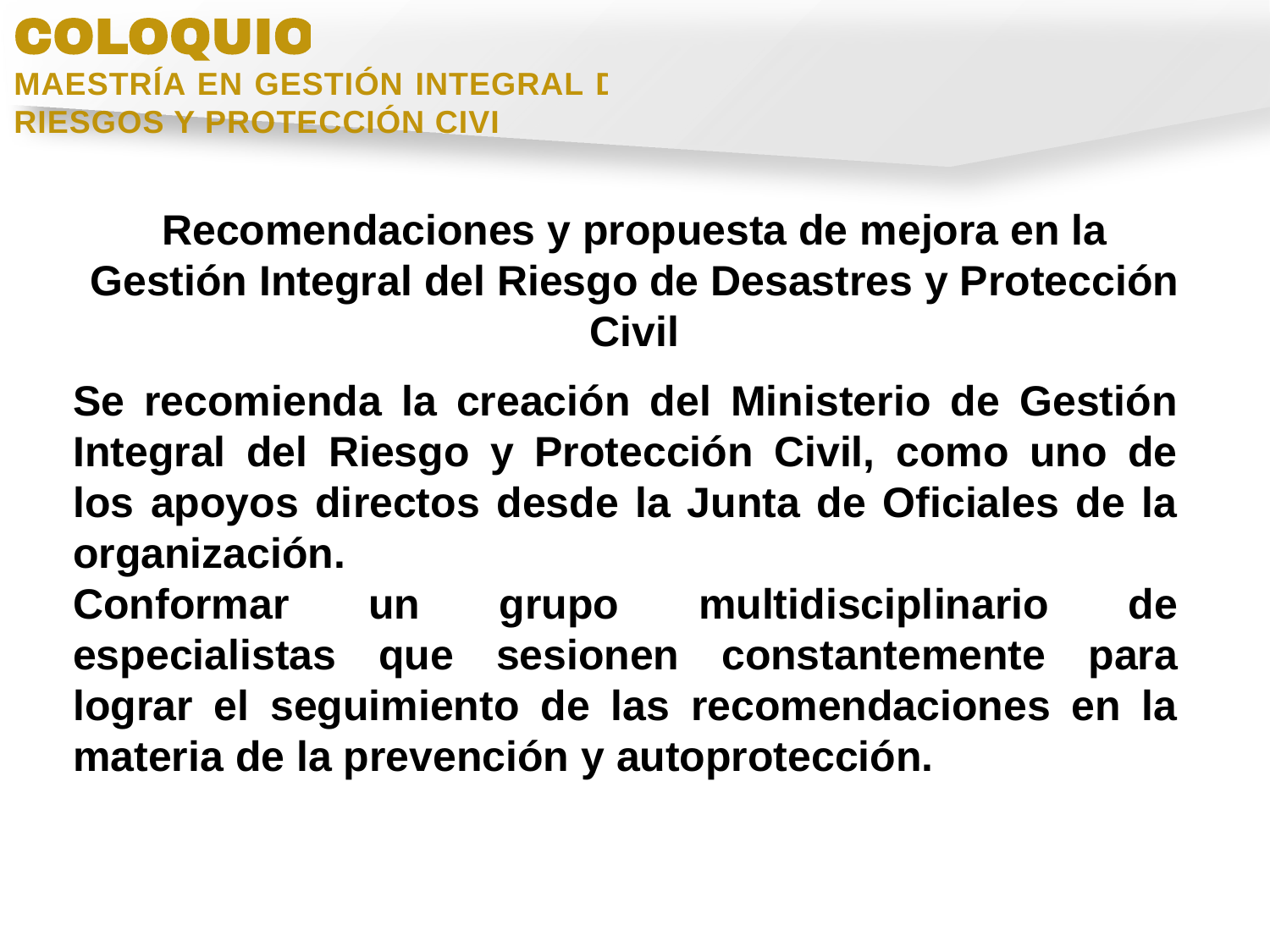

COLOQUIO
MAESTRÍA EN GESTIÓN INTEGRAL DE RIESGOS Y PROTECCIÓN CIVIL
Recomendaciones y propuesta de mejora en la Gestión Integral del Riesgo de Desastres y Protección Civil
Se recomienda la creación del Ministerio de Gestión Integral del Riesgo y Protección Civil, como uno de los apoyos directos desde la Junta de Oficiales de la organización.
Conformar un grupo multidisciplinario de especialistas que sesionen constantemente para lograr el seguimiento de las recomendaciones en la materia de la prevención y autoprotección.